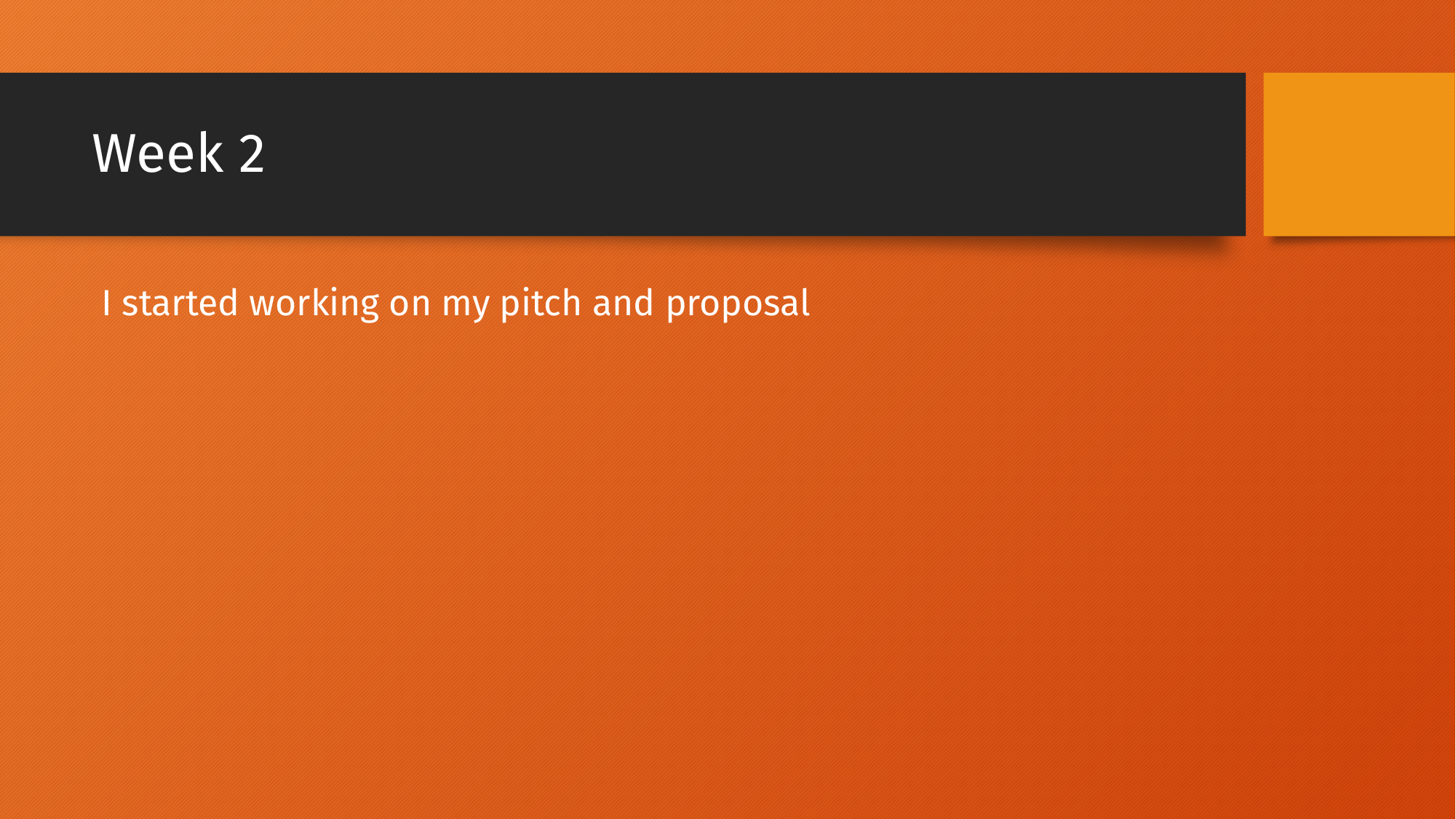

# Week 2
 I started working on my pitch and proposal